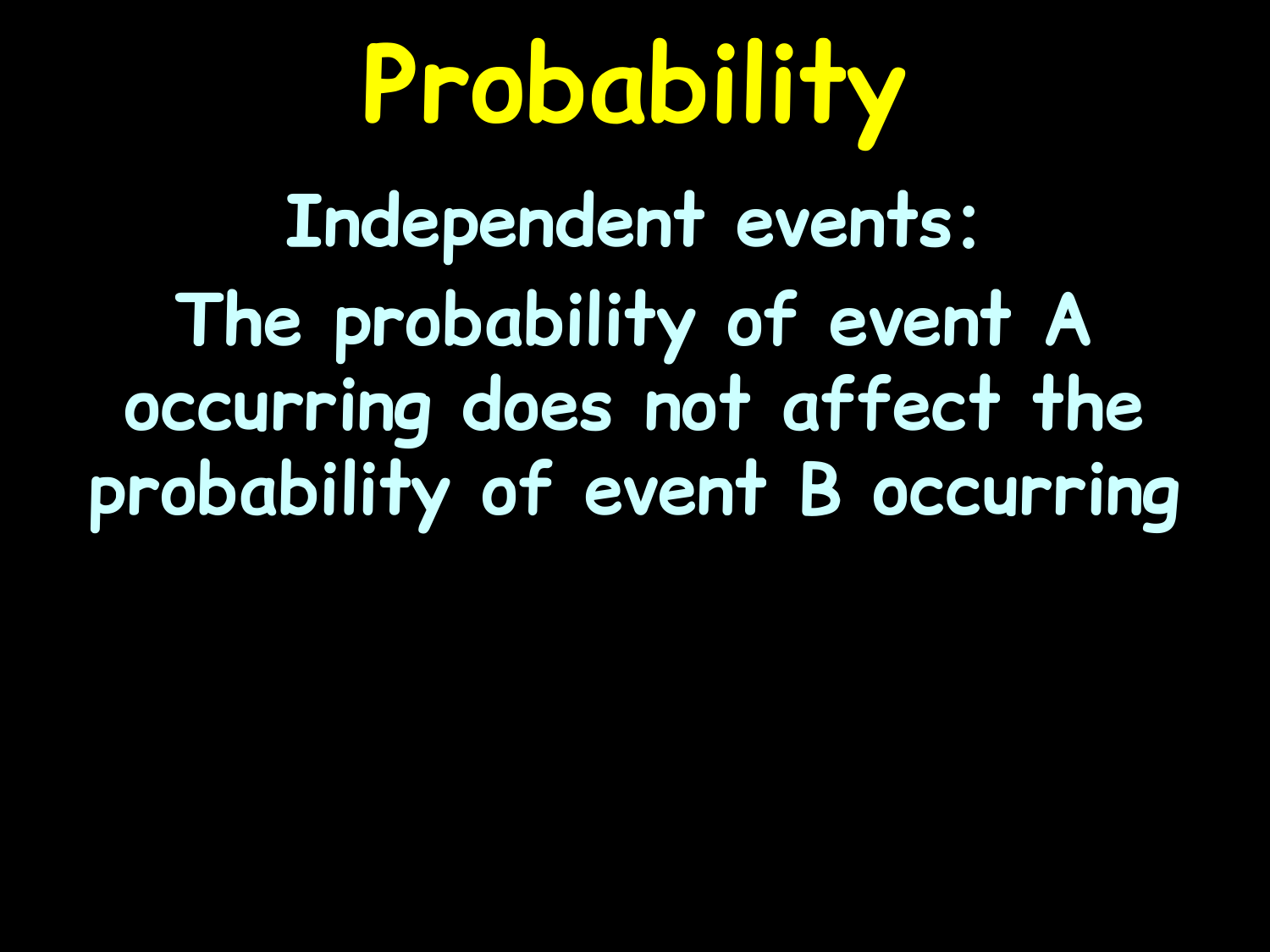

# Probability
Independent events:
The probability of event A occurring does not affect the probability of event B occurring